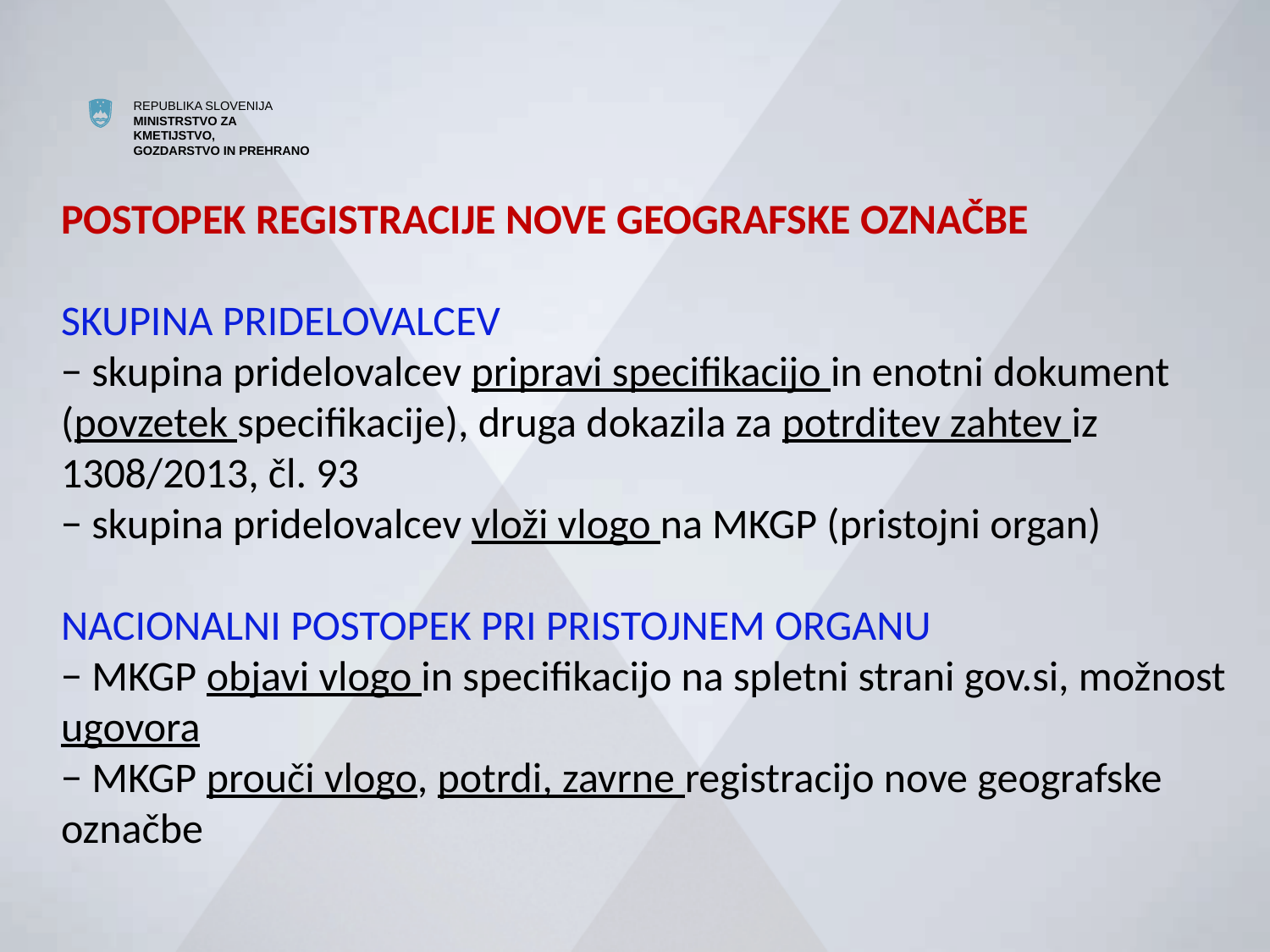

# POSTOPEK REGISTRACIJE NOVE GEOGRAFSKE OZNAČBE SKUPINA PRIDELOVALCEV − skupina pridelovalcev pripravi specifikacijo in enotni dokument (povzetek specifikacije), druga dokazila za potrditev zahtev iz 1308/2013, čl. 93 − skupina pridelovalcev vloži vlogo na MKGP (pristojni organ) NACIONALNI POSTOPEK PRI PRISTOJNEM ORGANU − MKGP objavi vlogo in specifikacijo na spletni strani gov.si, možnost ugovora − MKGP prouči vlogo, potrdi, zavrne registracijo nove geografske označbe